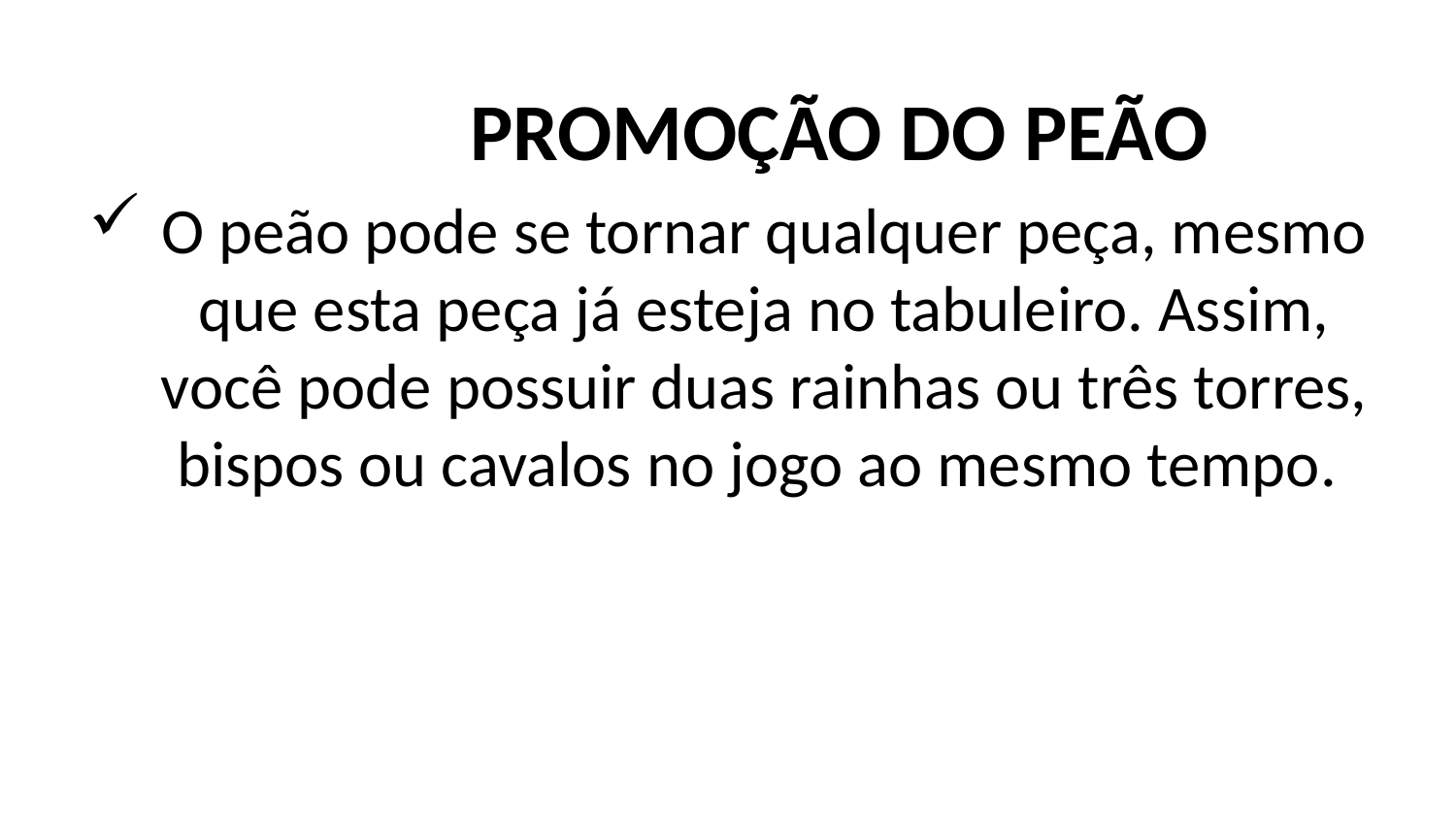

PROMOÇÃO DO PEÃO

O peão pode se tornar qualquer peça, mesmo que esta peça já esteja no tabuleiro. Assim, você pode possuir duas rainhas ou três torres, bispos ou cavalos no jogo ao mesmo tempo.